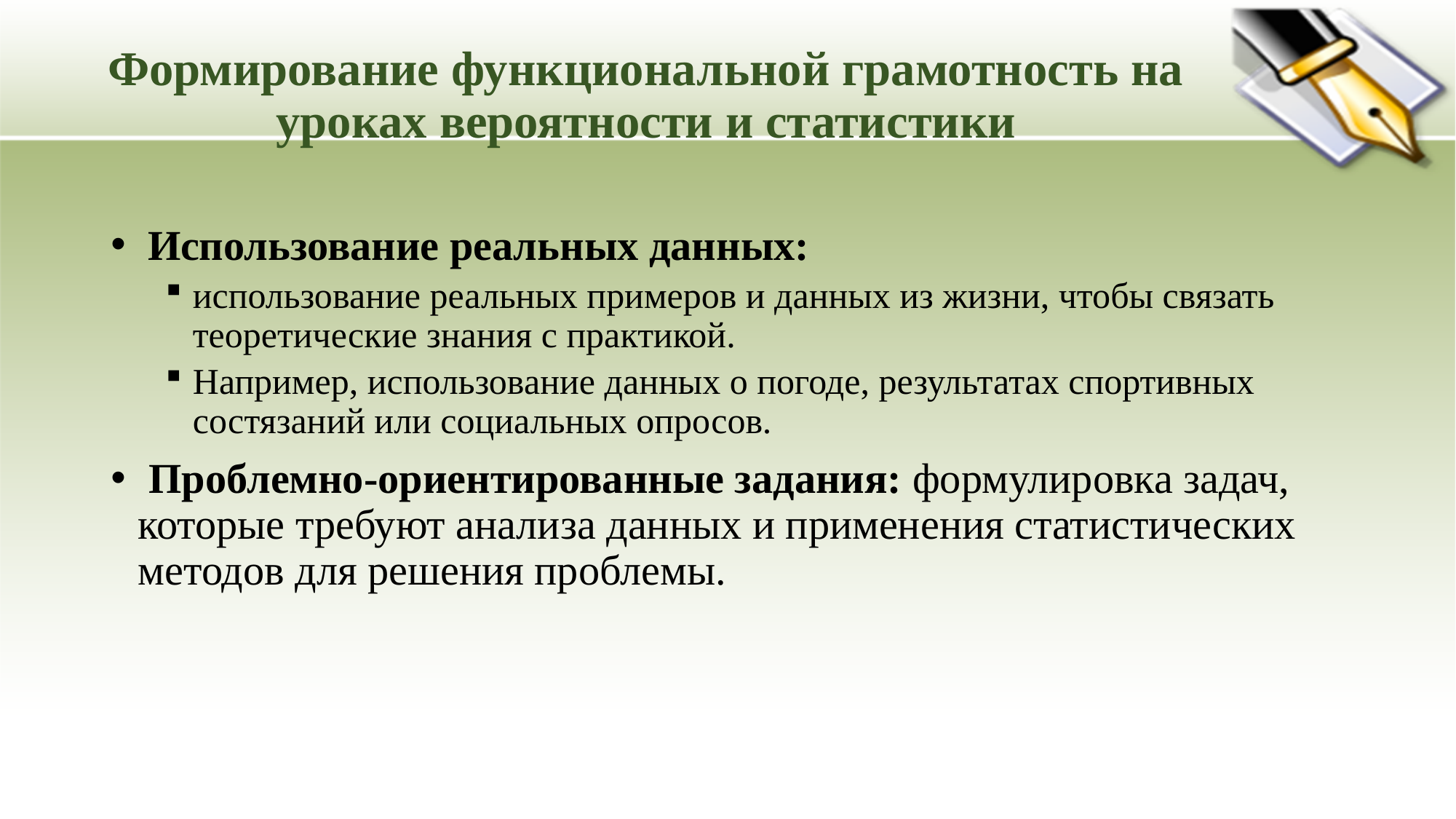

# Формирование функциональной грамотность на уроках вероятности и статистики
 Использование реальных данных:
использование реальных примеров и данных из жизни, чтобы связать теоретические знания с практикой.
Например, использование данных о погоде, результатах спортивных состязаний или социальных опросов.
 Проблемно-ориентированные задания: формулировка задач, которые требуют анализа данных и применения статистических методов для решения проблемы.